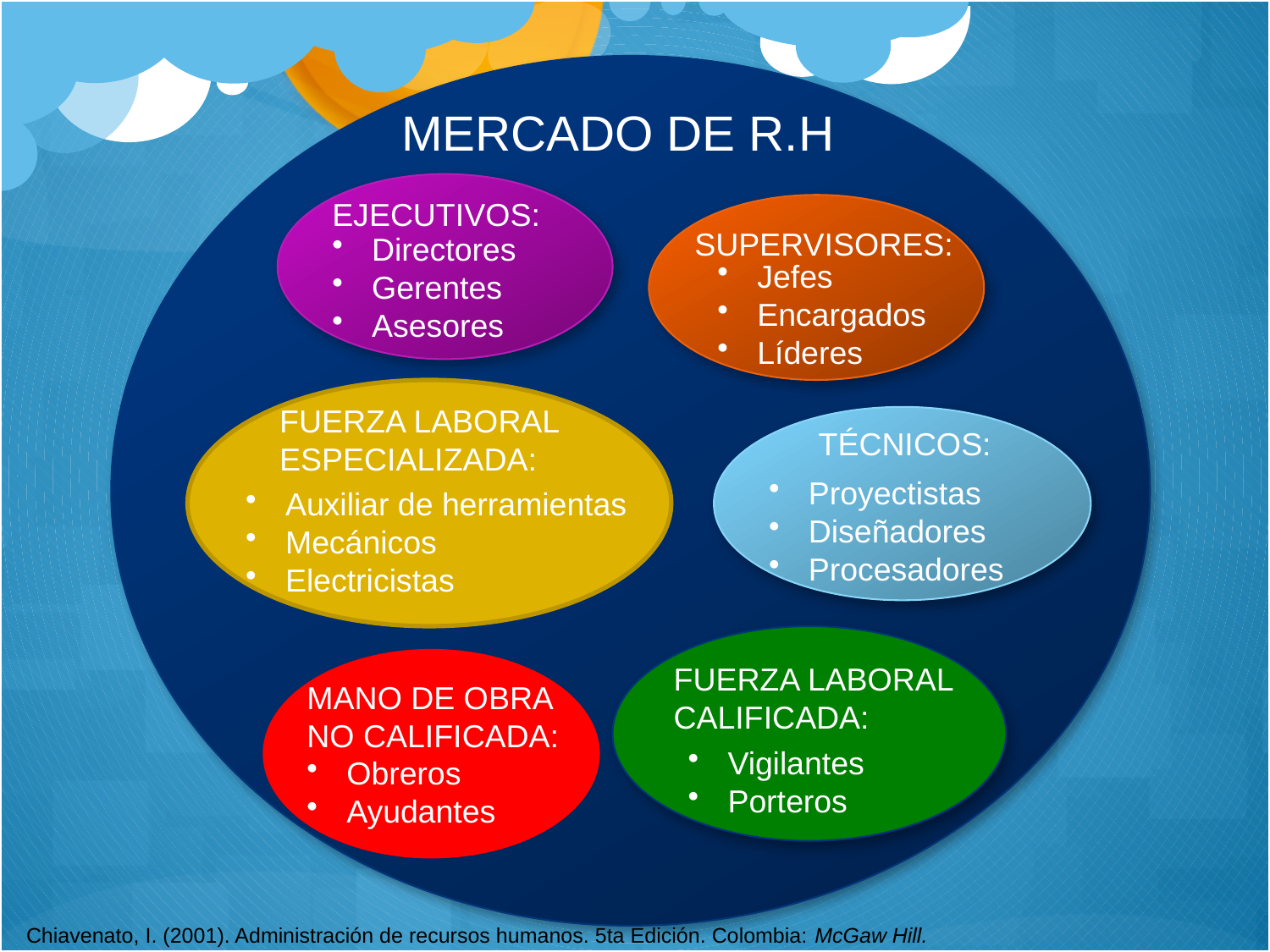

MERCADO DE R.H

EJECUTIVOS:

SUPERVISORES:
Directores
Gerentes
Asesores
Jefes
Encargados
Líderes

FUERZA LABORAL ESPECIALIZADA:

TÉCNICOS:
Proyectistas
Diseñadores
Procesadores
Auxiliar de herramientas
Mecánicos
Electricistas

FUERZA LABORAL CALIFICADA:
MANO DE OBRA NO CALIFICADA:
Vigilantes
Porteros
Obreros
Ayudantes
Chiavenato, I. (2001). Administración de recursos humanos. 5ta Edición. Colombia: McGaw Hill.